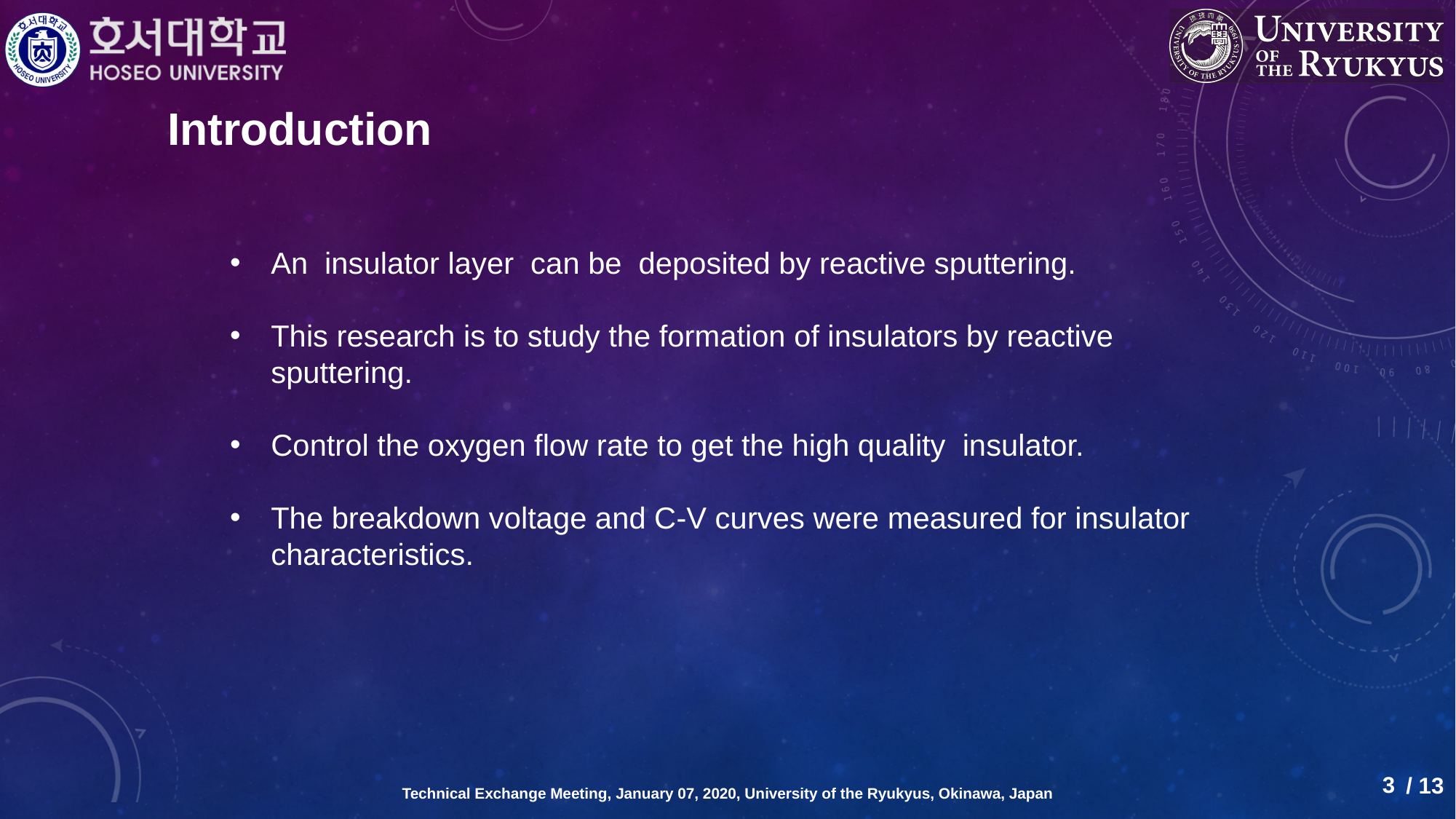

Introduction
An  insulator layer  can be  deposited by reactive sputtering.

This research is to study the formation of insulators by reactive sputtering.

Control the oxygen flow rate to get the high quality  insulator.

The breakdown voltage and C-V curves were measured for insulator characteristics.

3

Technical Exchange Meeting, January 07, 2020, University of the Ryukyus, Okinawa, Japan